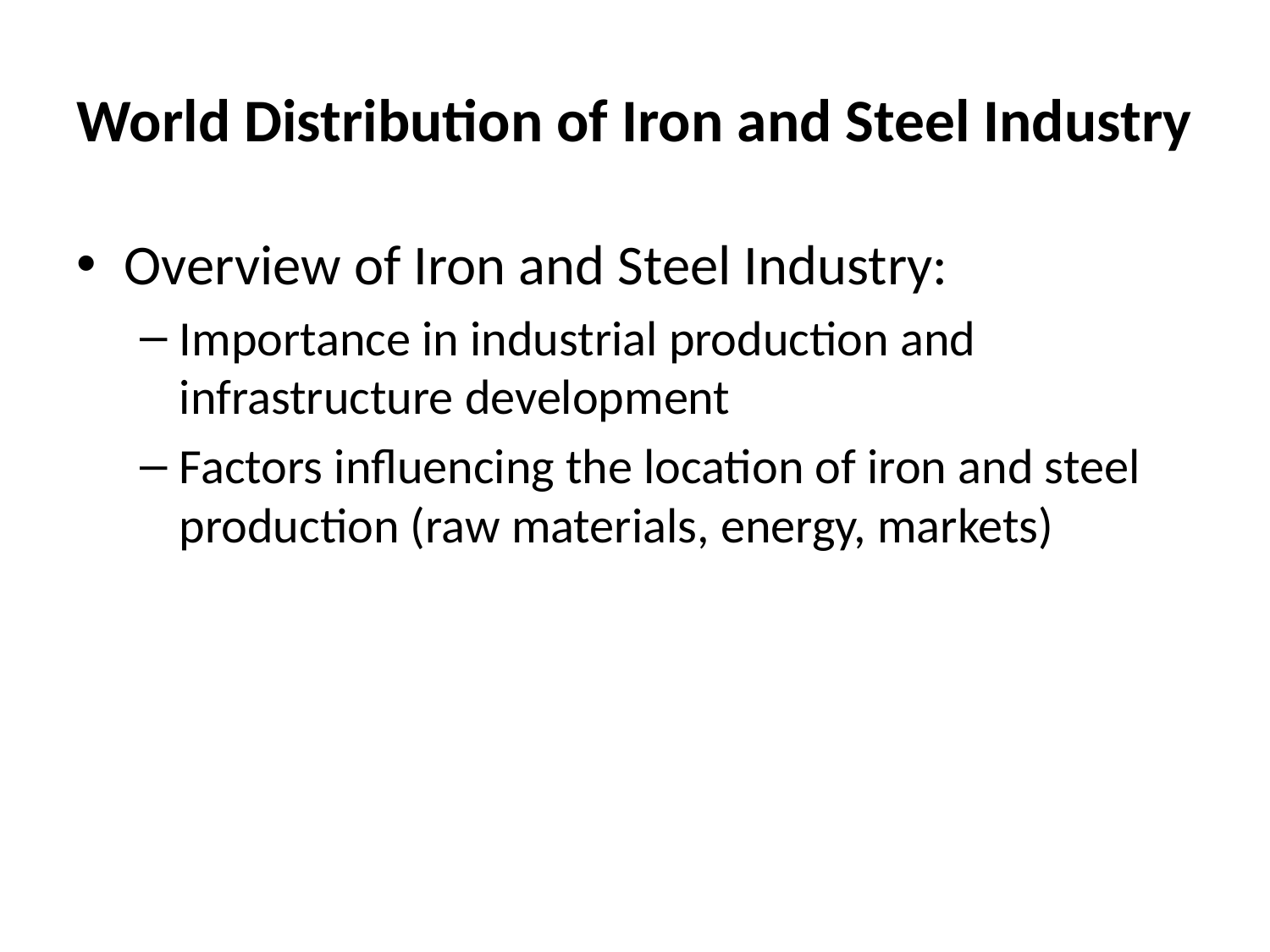

# World Distribution of Iron and Steel Industry
Overview of Iron and Steel Industry:
Importance in industrial production and infrastructure development
Factors influencing the location of iron and steel production (raw materials, energy, markets)